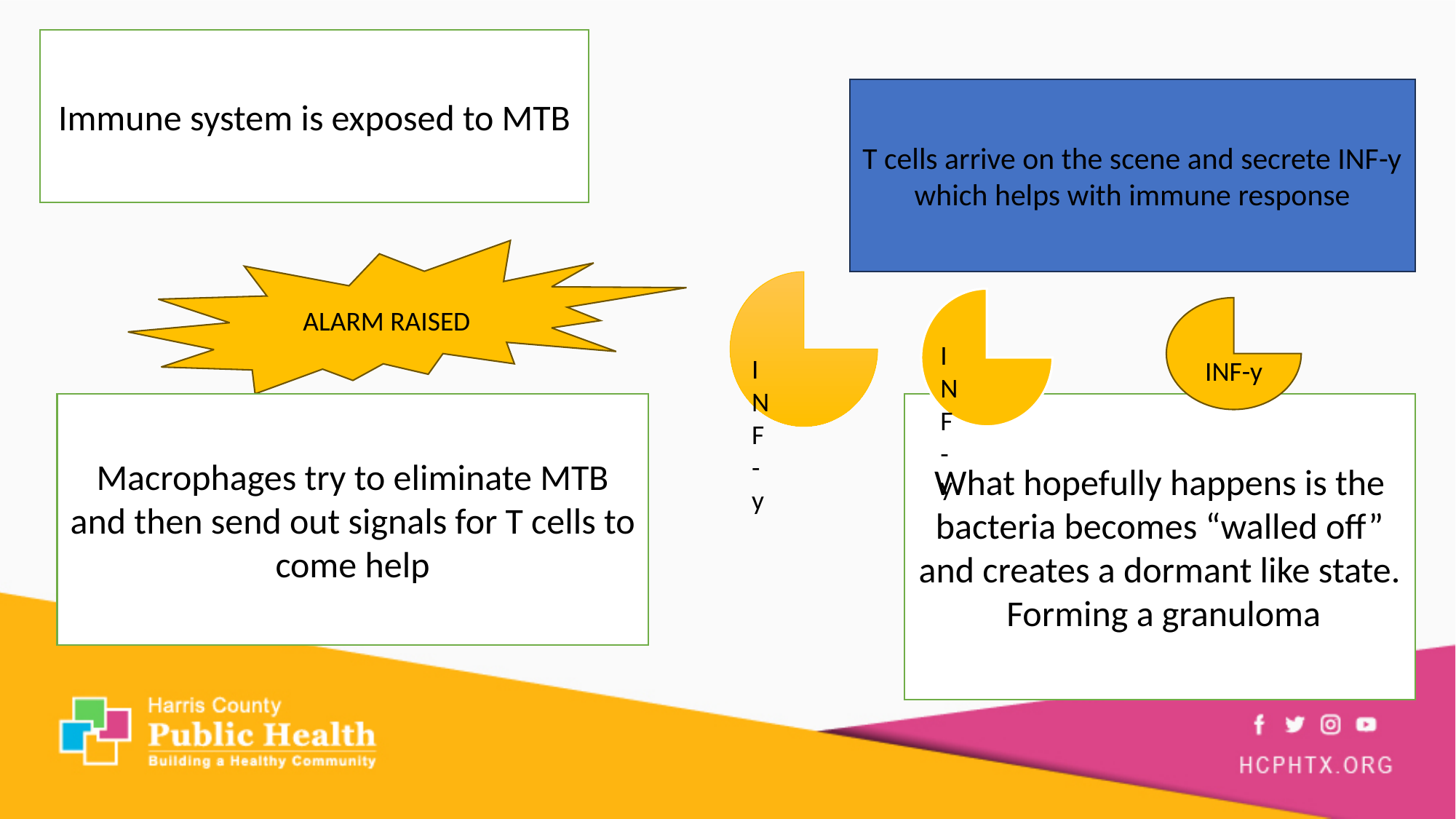

Immune system is exposed to MTB
T cells arrive on the scene and secrete INF-y which helps with immune response
ALARM RAISED

INF-y

INF-y

INF-y
Macrophages try to eliminate MTB and then send out signals for T cells to come help
What hopefully happens is the bacteria becomes “walled off” and creates a dormant like state.  Forming a granuloma